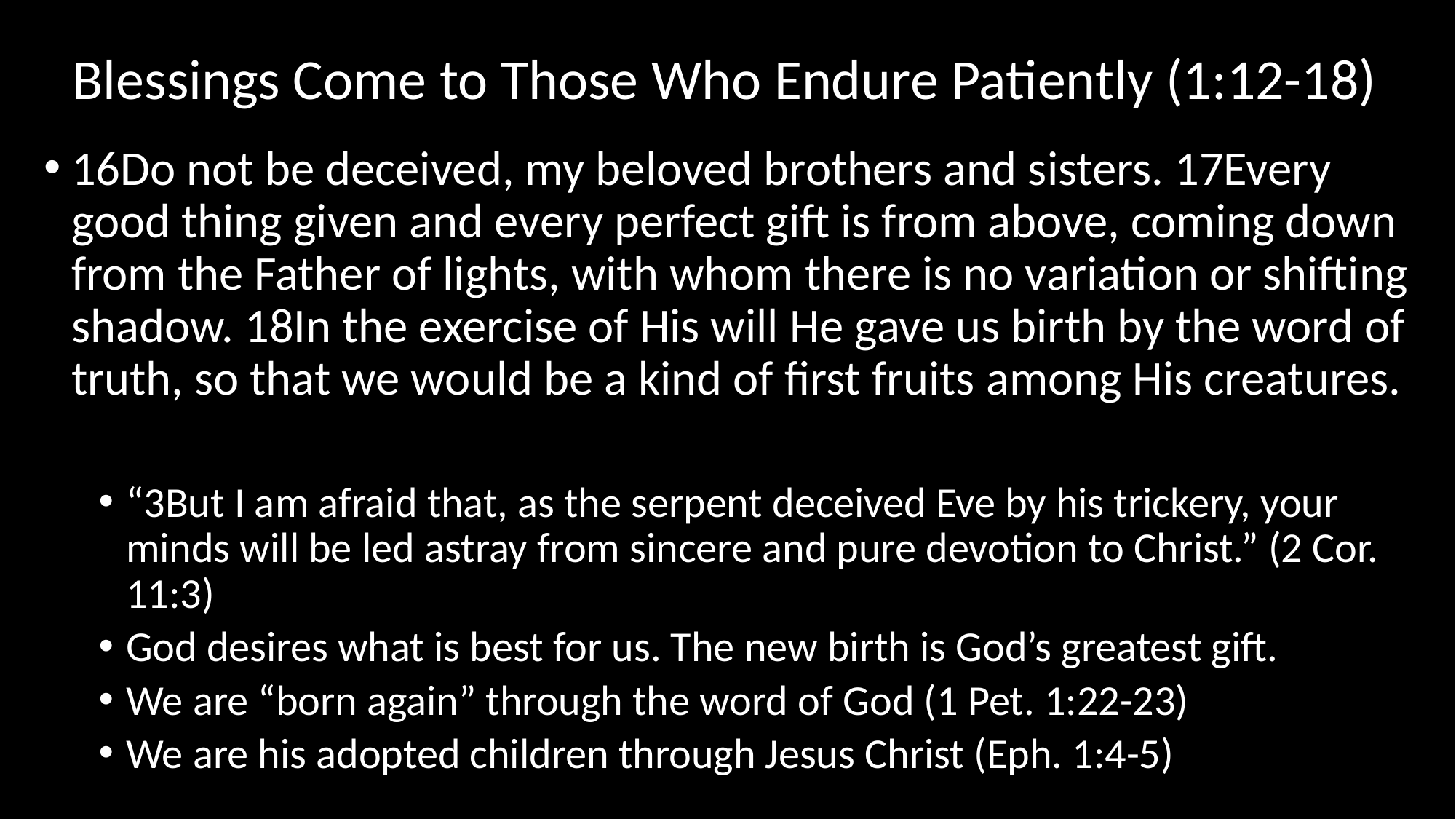

# Blessings Come to Those Who Endure Patiently (1:12-18)
16Do not be deceived, my beloved brothers and sisters. 17Every good thing given and every perfect gift is from above, coming down from the Father of lights, with whom there is no variation or shifting shadow. 18In the exercise of His will He gave us birth by the word of truth, so that we would be a kind of first fruits among His creatures.

“3But I am afraid that, as the serpent deceived Eve by his trickery, your minds will be led astray from sincere and pure devotion to Christ.” (2 Cor. 11:3)
God desires what is best for us. The new birth is God’s greatest gift.
We are “born again” through the word of God (1 Pet. 1:22-23)
We are his adopted children through Jesus Christ (Eph. 1:4-5)